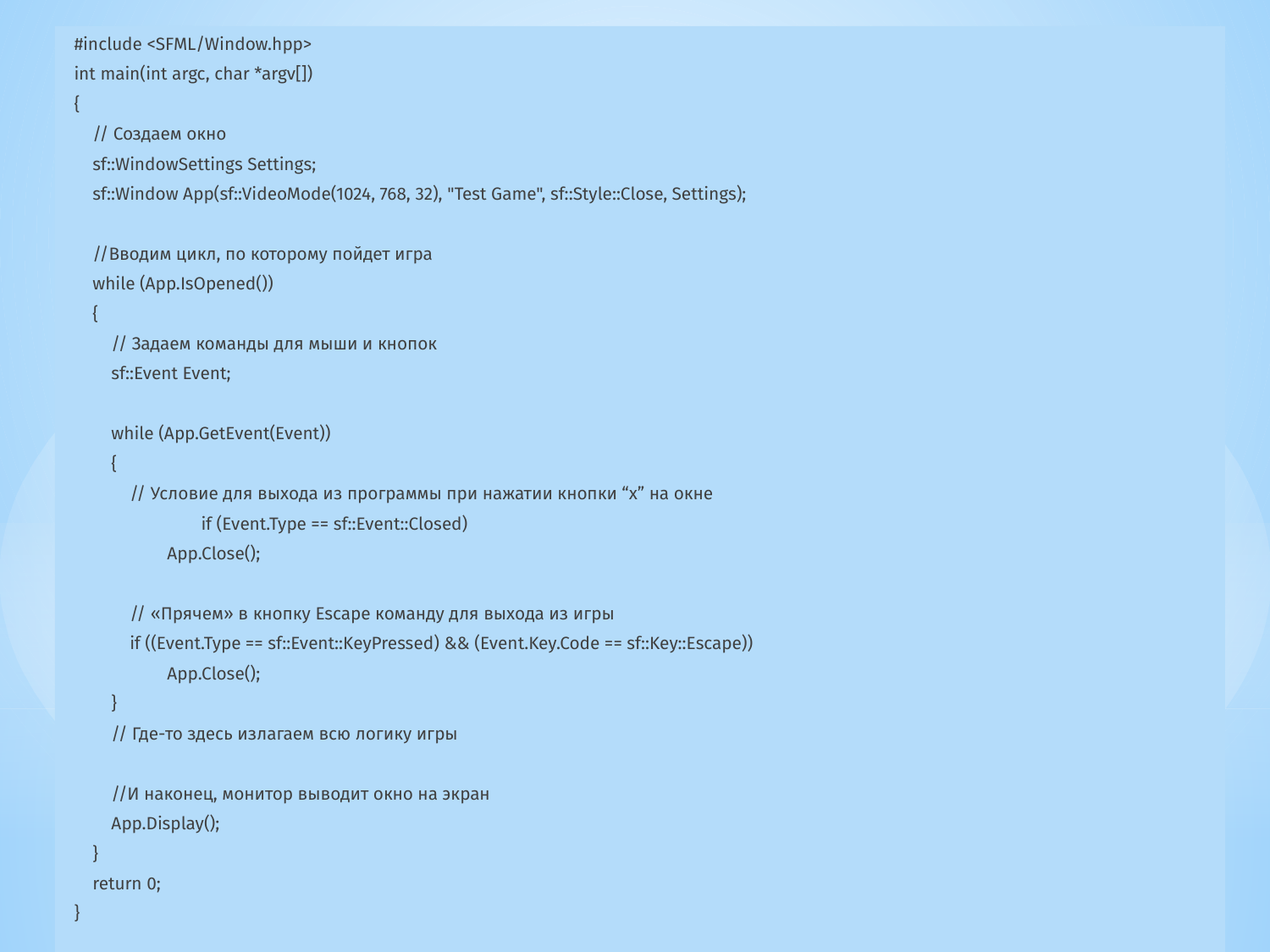

#include <SFML/Window.hpp>
int main(int argc, char *argv[])
{
    // Создаем окно
    sf::WindowSettings Settings;
    sf::Window App(sf::VideoMode(1024, 768, 32), "Test Game", sf::Style::Close, Settings);

    //Вводим цикл, по которому пойдет игра
    while (App.IsOpened())
    {
        // Задаем команды для мыши и кнопок
        sf::Event Event;

        while (App.GetEvent(Event))
        {
            // Условие для выхода из программы при нажатии кнопки “x” на окне
	if (Event.Type == sf::Event::Closed)
                    App.Close();

            // «Прячем» в кнопку Escape команду для выхода из игры
            if ((Event.Type == sf::Event::KeyPressed) && (Event.Key.Code == sf::Key::Escape))
                    App.Close();
        }
        // Где-то здесь излагаем всю логику игры

        //И наконец, монитор выводит окно на экран
        App.Display();
    }
    return 0;
}